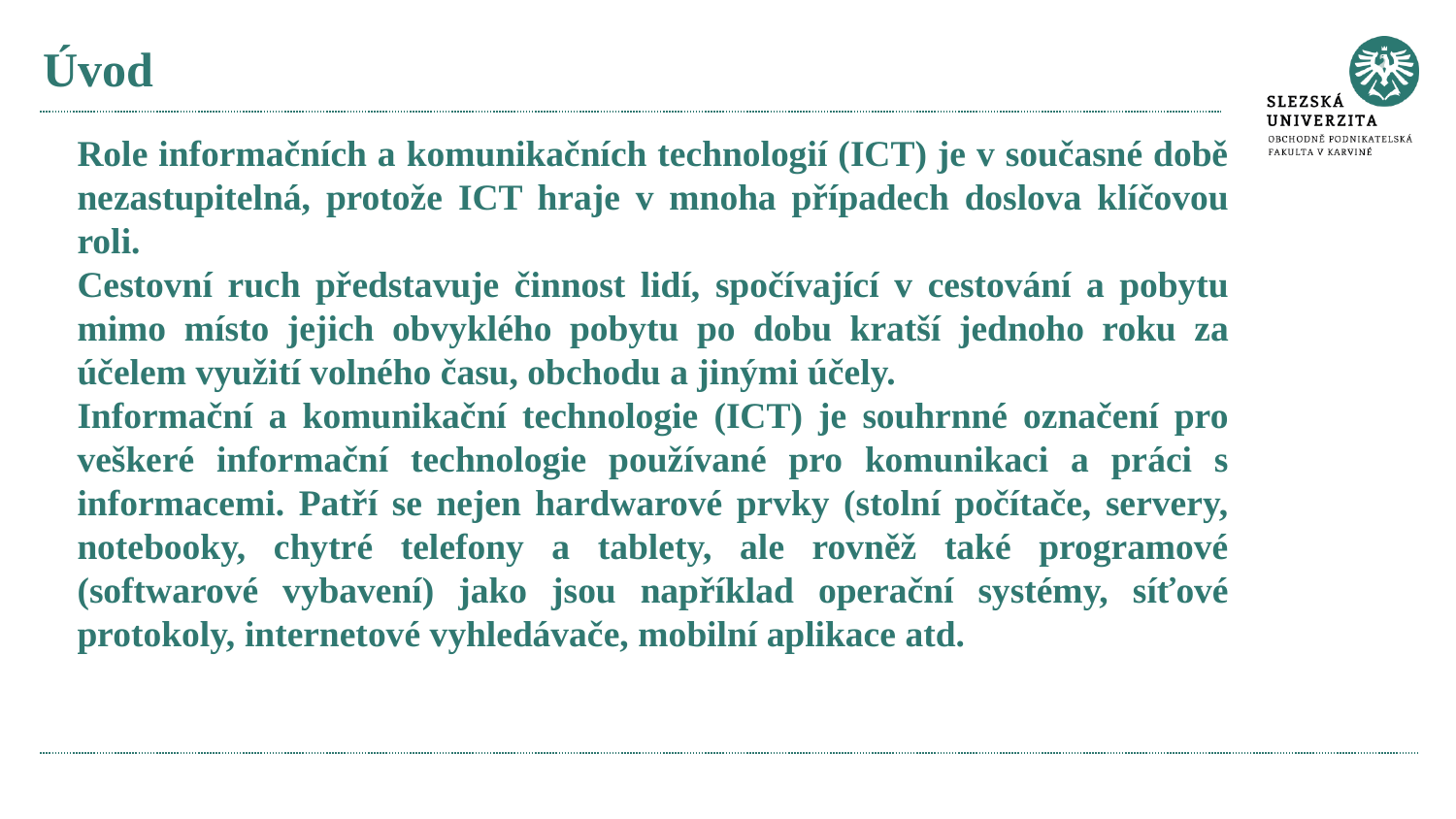

# Úvod
Role informačních a komunikačních technologií (ICT) je v současné době nezastupitelná, protože ICT hraje v mnoha případech doslova klíčovou roli.
Cestovní ruch představuje činnost lidí, spočívající v cestování a pobytu mimo místo jejich obvyklého pobytu po dobu kratší jednoho roku za účelem využití volného času, obchodu a jinými účely.
Informační a komunikační technologie (ICT) je souhrnné označení pro veškeré informační technologie používané pro komunikaci a práci s informacemi. Patří se nejen hardwarové prvky (stolní počítače, servery, notebooky, chytré telefony a tablety, ale rovněž také programové (softwarové vybavení) jako jsou například operační systémy, síťové protokoly, internetové vyhledávače, mobilní aplikace atd.